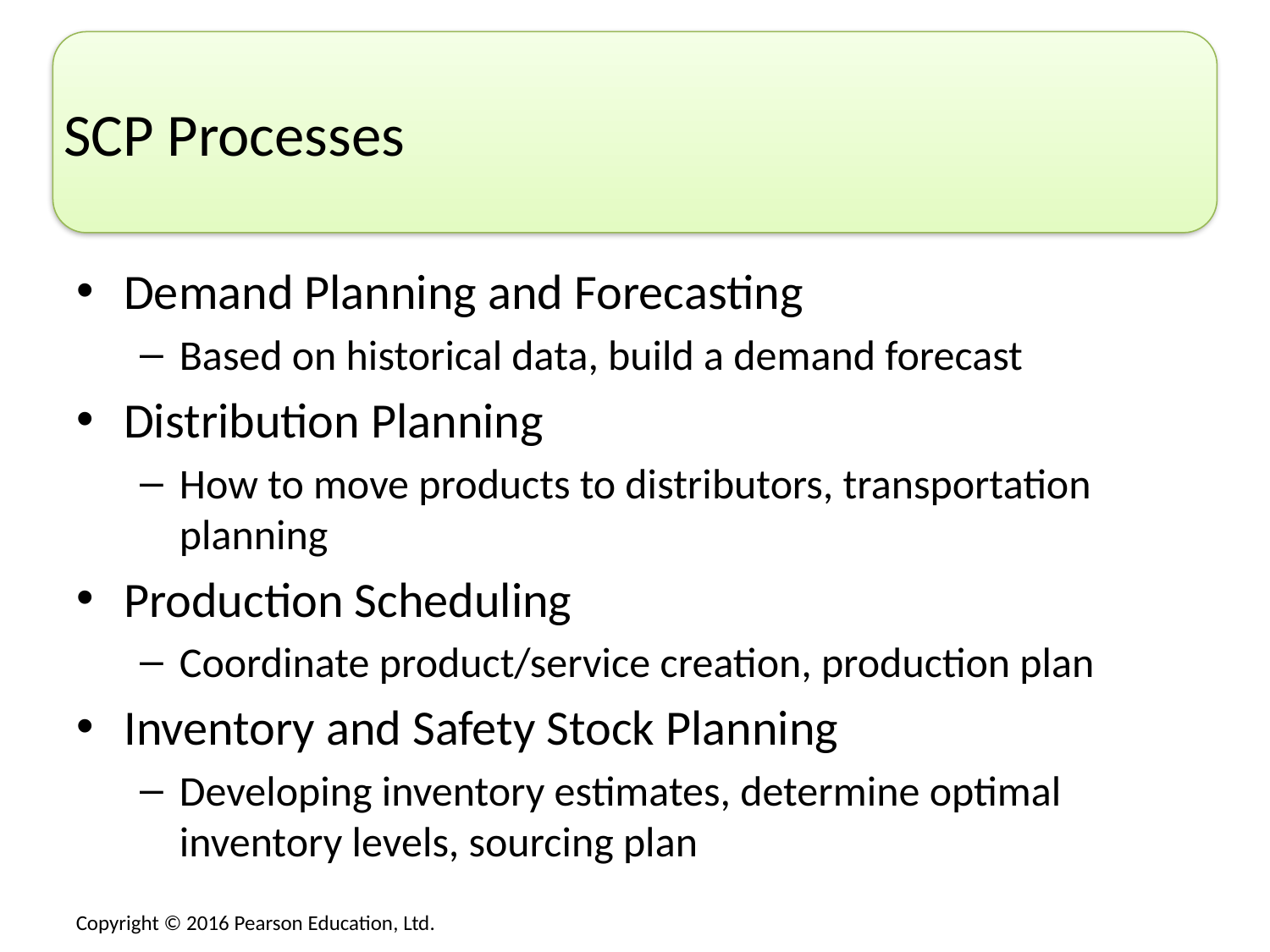

# SCP Processes
Demand Planning and Forecasting
Based on historical data, build a demand forecast
Distribution Planning
How to move products to distributors, transportation planning
Production Scheduling
Coordinate product/service creation, production plan
Inventory and Safety Stock Planning
Developing inventory estimates, determine optimal inventory levels, sourcing plan